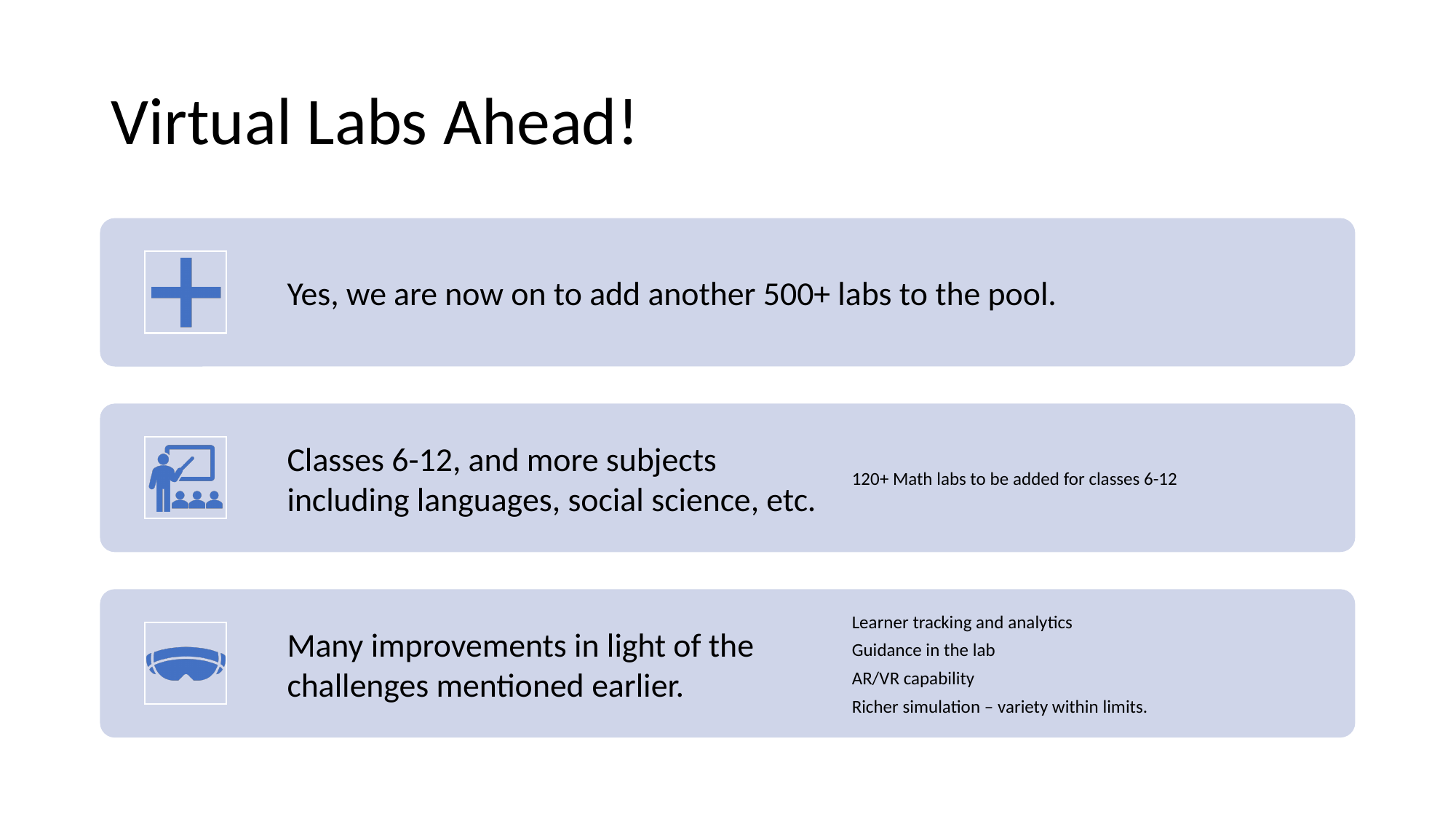

# Virtual Labs Ahead!
Yes, we are now on to add another 500+ labs to the pool.
Classes 6-12, and more subjects including languages, social science, etc.
120+ Math labs to be added for classes 6-12
Many improvements in light of the challenges mentioned earlier.
Learner tracking and analytics
Guidance in the lab
AR/VR capability
Richer simulation – variety within limits.